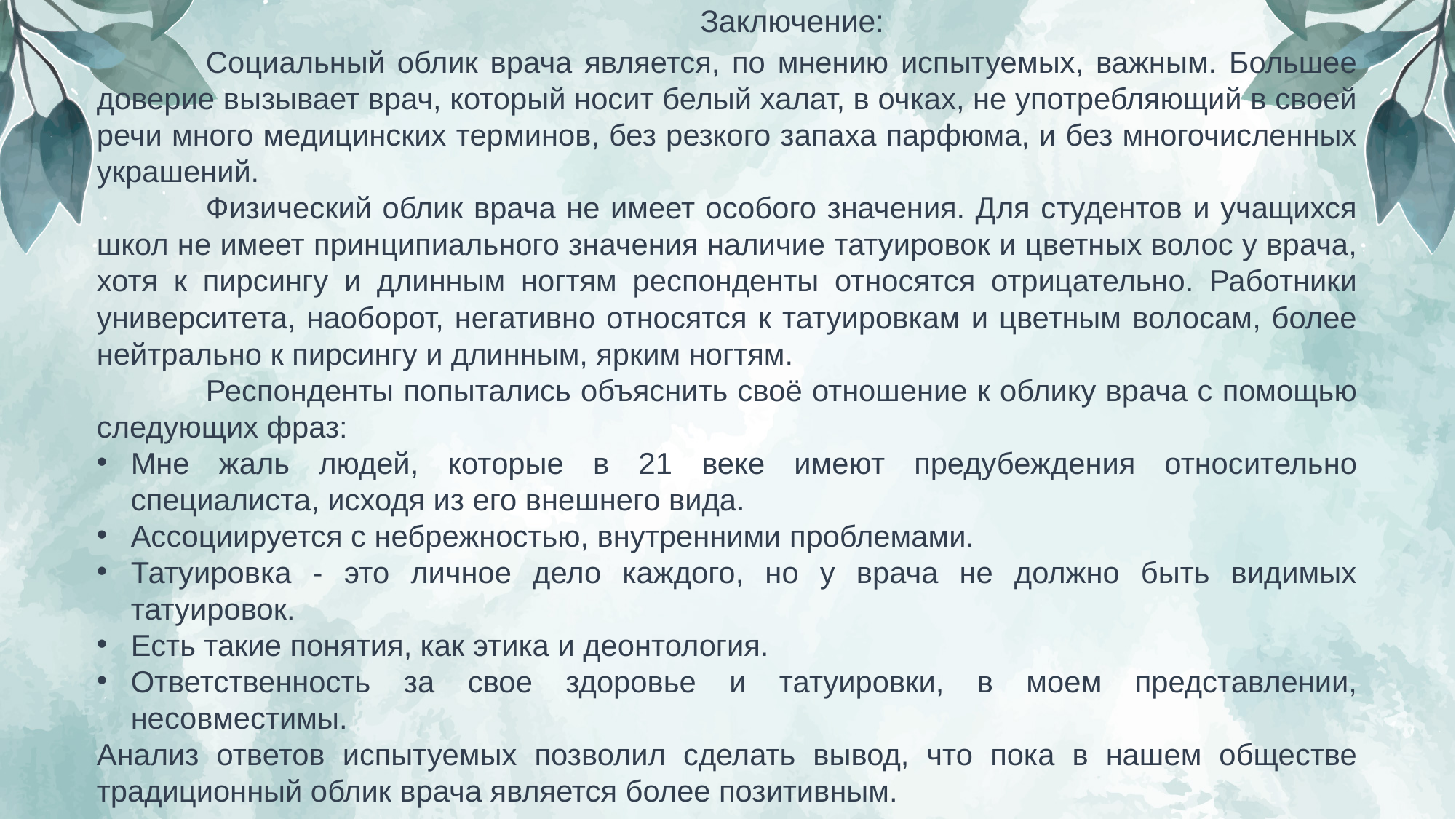

# Заключение:
	Социальный облик врача является, по мнению испытуемых, важным. Большее доверие вызывает врач, который носит белый халат, в очках, не употребляющий в своей речи много медицинских терминов, без резкого запаха парфюма, и без многочисленных украшений.
	Физический облик врача не имеет особого значения. Для студентов и учащихся школ не имеет принципиального значения наличие татуировок и цветных волос у врача, хотя к пирсингу и длинным ногтям респонденты относятся отрицательно. Работники университета, наоборот, негативно относятся к татуировкам и цветным волосам, более нейтрально к пирсингу и длинным, ярким ногтям.
	Респонденты попытались объяснить своё отношение к облику врача с помощью следующих фраз:
Мне жаль людей, которые в 21 веке имеют предубеждения относительно специалиста, исходя из его внешнего вида.
Ассоциируется с небрежностью, внутренними проблемами.
Татуировка - это личное дело каждого, но у врача не должно быть видимых татуировок.
Есть такие понятия, как этика и деонтология.
Ответственность за свое здоровье и татуировки, в моем представлении, несовместимы.
Анализ ответов испытуемых позволил сделать вывод, что пока в нашем обществе традиционный облик врача является более позитивным.